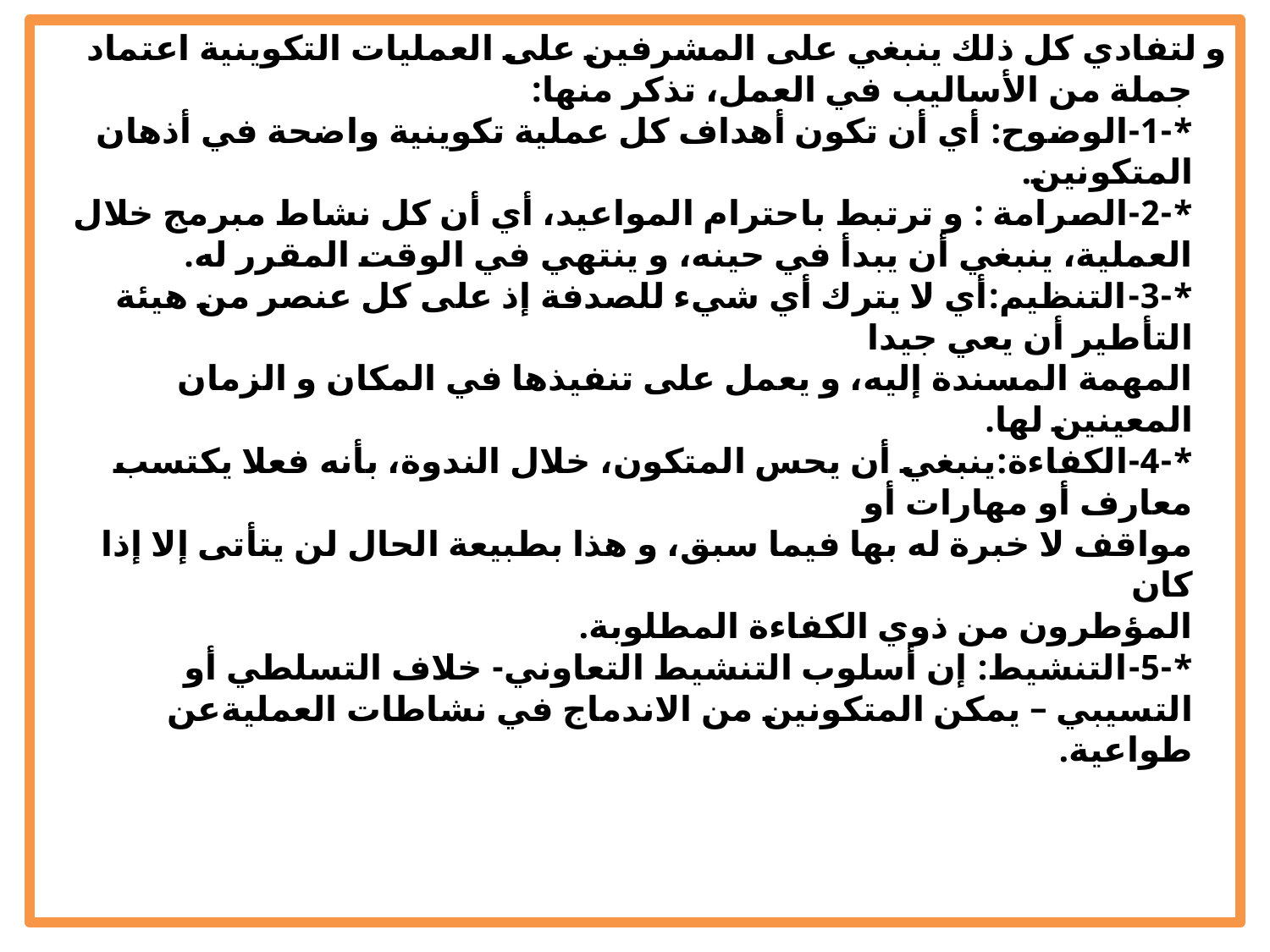

و لتفادي كل ذلك ينبغي على المشرفين على العمليات التكوينية اعتماد جملة من الأساليب في العمل، تذكر منها:
*-1-الوضوح: أي أن تكون أهداف كل عملية تكوينية واضحة في أذهان المتكونين.
*-2-الصرامة : و ترتبط باحترام المواعيد، أي أن كل نشاط مبرمج خلال العملية، ينبغي أن يبدأ في حينه، و ينتهي في الوقت المقرر له.
*-3-التنظيم:أي لا يترك أي شيء للصدفة إذ على كل عنصر من هيئة التأطير أن يعي جيدا
المهمة المسندة إليه، و يعمل على تنفيذها في المكان و الزمان المعينين لها.
*-4-الكفاءة:ينبغي أن يحس المتكون، خلال الندوة، بأنه فعلا يكتسب معارف أو مهارات أو
مواقف لا خبرة له بها فيما سبق، و هذا بطبيعة الحال لن يتأتى إلا إذا كان
المؤطرون من ذوي الكفاءة المطلوبة.
*-5-التنشيط: إن أسلوب التنشيط التعاوني- خلاف التسلطي أو التسيبي – يمكن المتكونين من الاندماج في نشاطات العمليةعن طواعية.